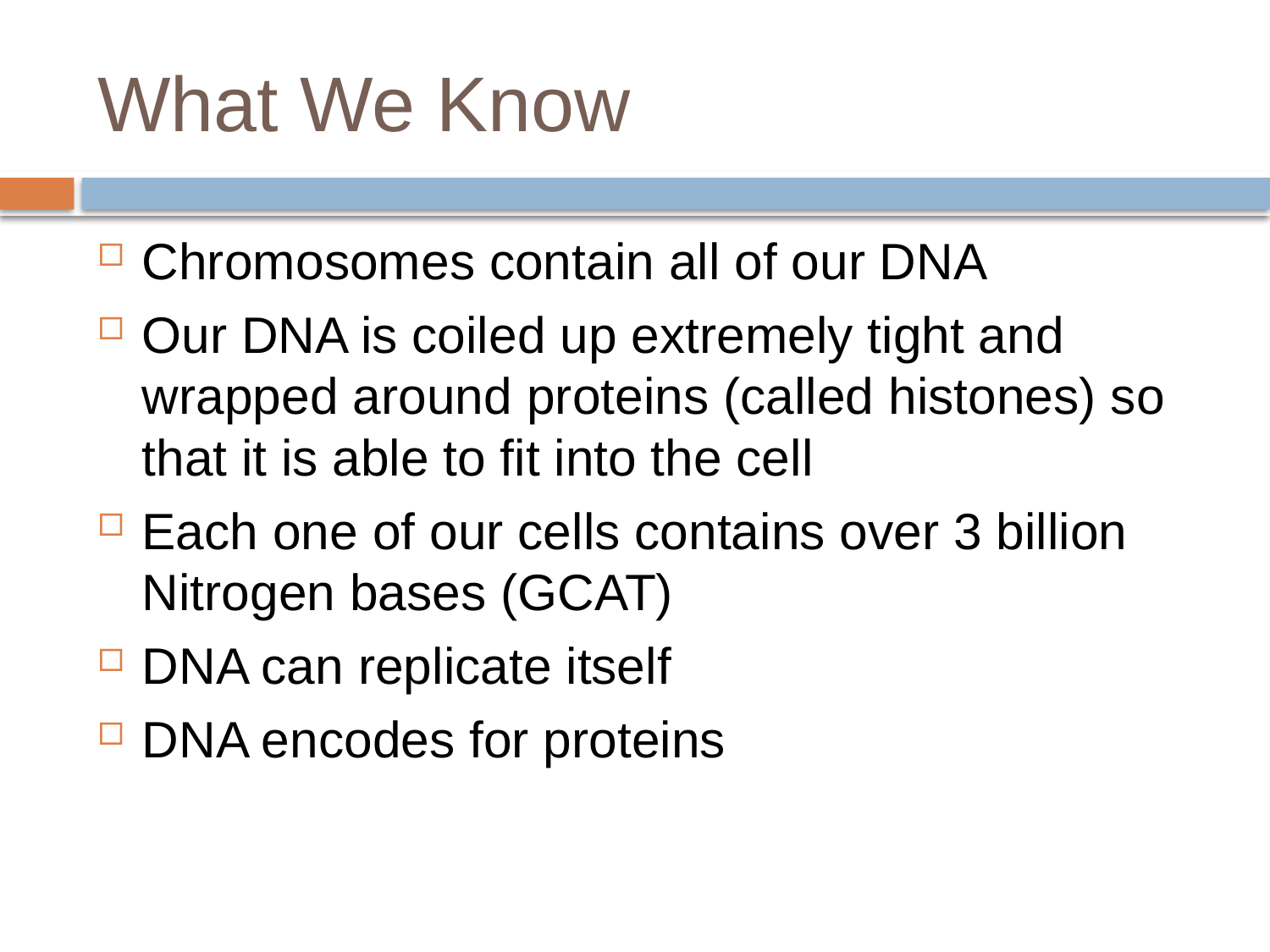

# What We Know
Chromosomes contain all of our DNA
Our DNA is coiled up extremely tight and wrapped around proteins (called histones) so that it is able to fit into the cell
Each one of our cells contains over 3 billion Nitrogen bases (GCAT)
DNA can replicate itself
DNA encodes for proteins